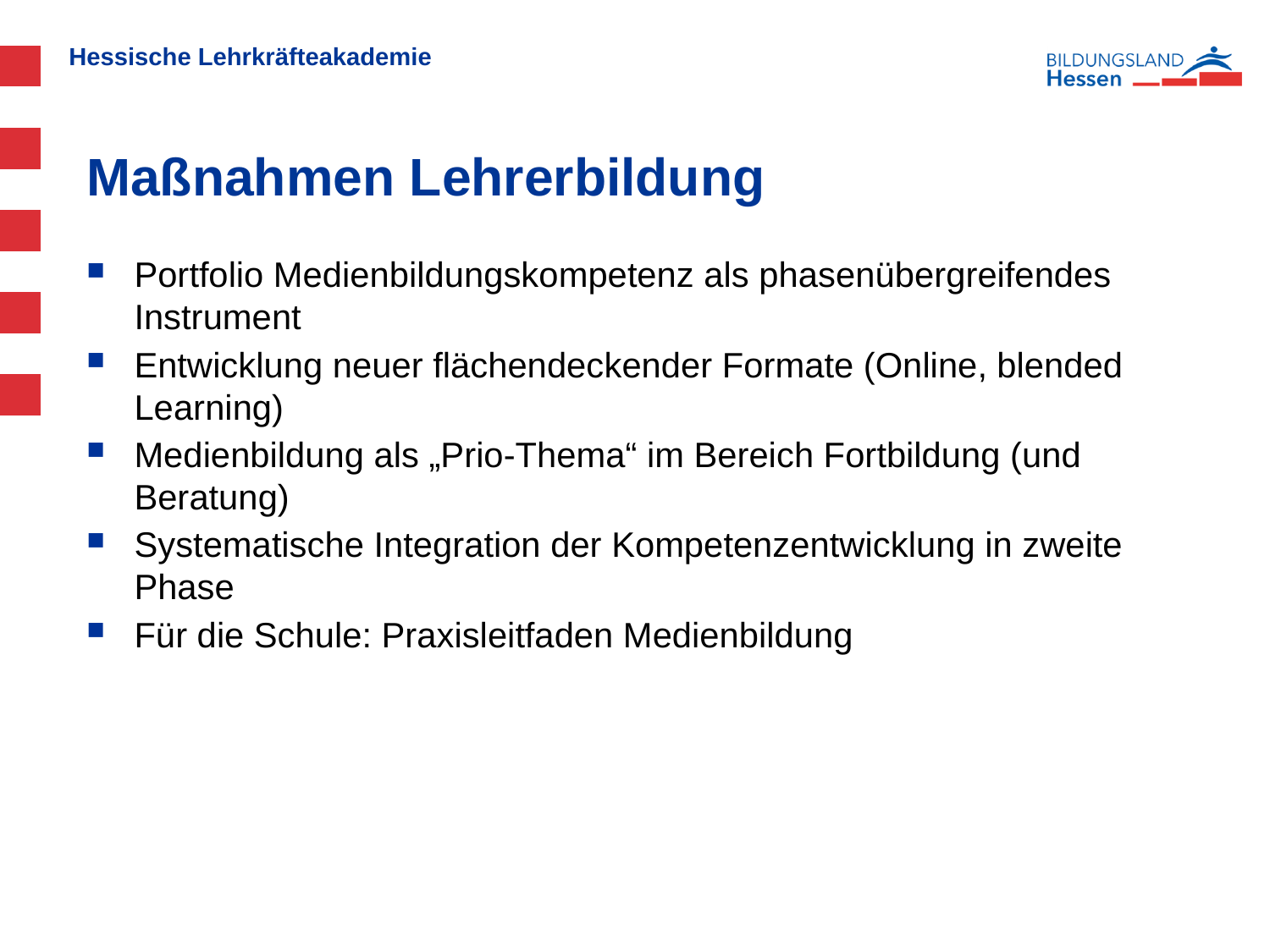

# Maßnahmen Lehrerbildung
Portfolio Medienbildungskompetenz als phasenübergreifendes Instrument
Entwicklung neuer flächendeckender Formate (Online, blended Learning)
Medienbildung als „Prio-Thema“ im Bereich Fortbildung (und Beratung)
Systematische Integration der Kompetenzentwicklung in zweite Phase
Für die Schule: Praxisleitfaden Medienbildung